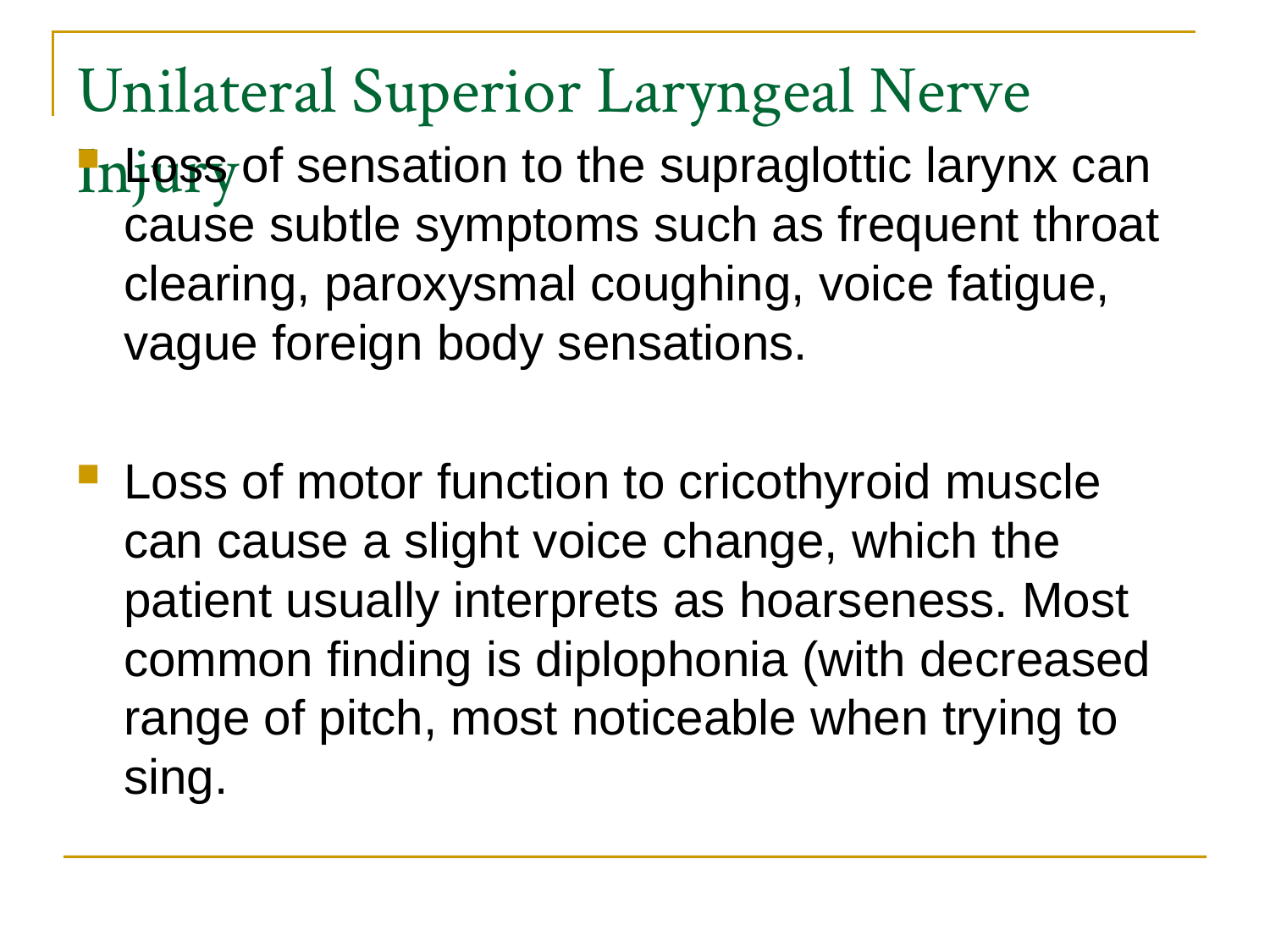

# Unilateral Superior Laryngeal Nerve Injury
Loss of sensation to the supraglottic larynx can cause subtle symptoms such as frequent throat clearing, paroxysmal coughing, voice fatigue, vague foreign body sensations.

Loss of motor function to cricothyroid muscle can cause a slight voice change, which the patient usually interprets as hoarseness. Most common finding is diplophonia (with decreased range of pitch, most noticeable when trying to sing.